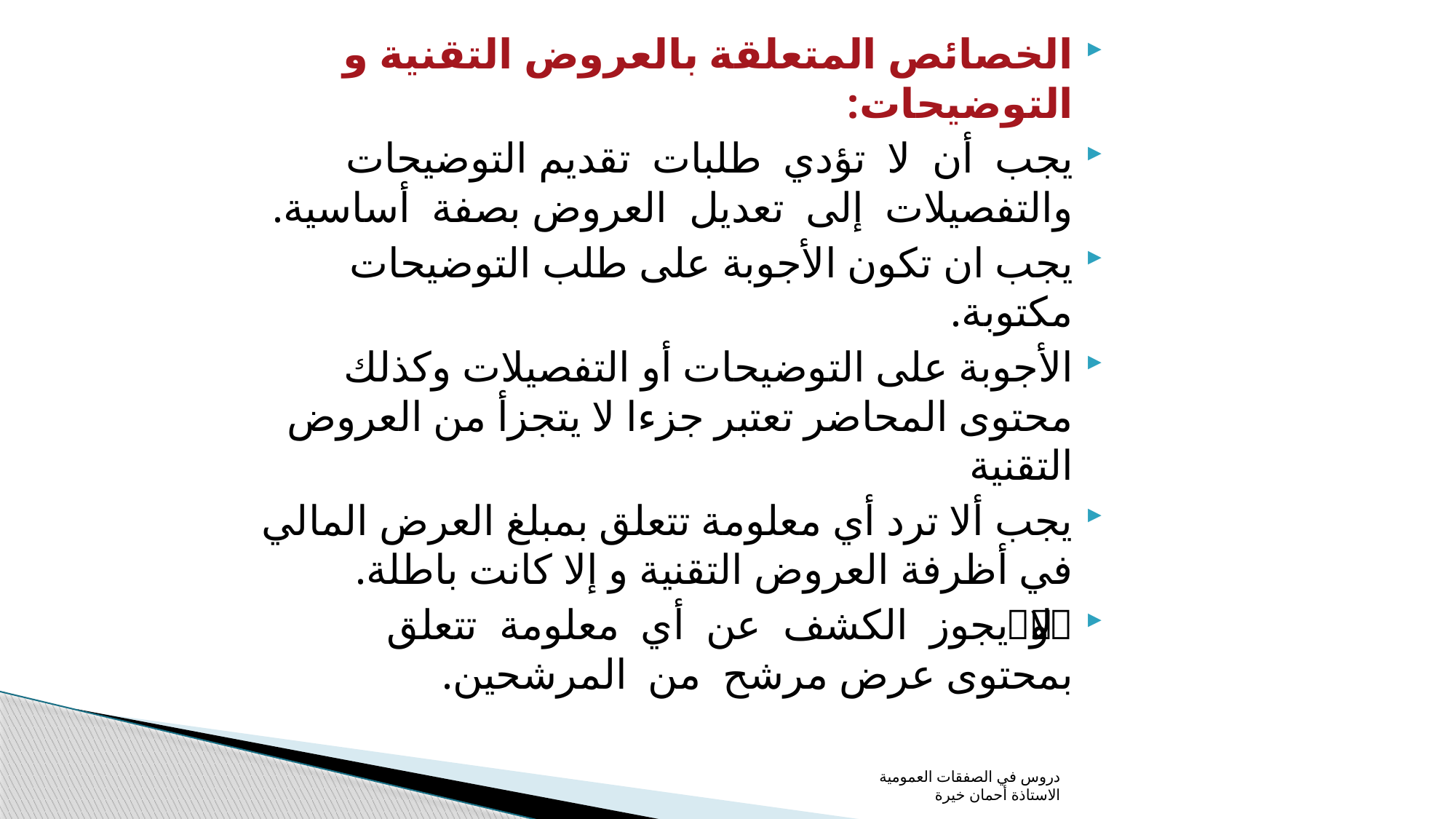

الخصائص المتعلقة بالعروض التقنية و التوضيحات:
يجب  أن  لا  تؤدي  طلبات  تقديم التوضيحات والتفصيلات  إلى  تعديل  العروض بصفة  أساسية.
يجب ان تكون الأجوبة على طلب التوضيحات مكتوبة.
الأجوبة على التوضيحات أو التفصيلات وكذلك محتوى المحاضر تعتبر جزءا لا يتجزأ من العروض التقنية
يجب ألا ترد أي معلومة تتعلق بمبلغ العرض المالي في أظرفة العروض التقنية و إلا كانت باطلة.
ولا  يجوز  الكشف  عن  أي  معلومة  تتعلق   بمحتوى عرض مرشح  من  المرشحين.

دروس في الصفقات العمومية                                 الاستاذة أحمان خيرة